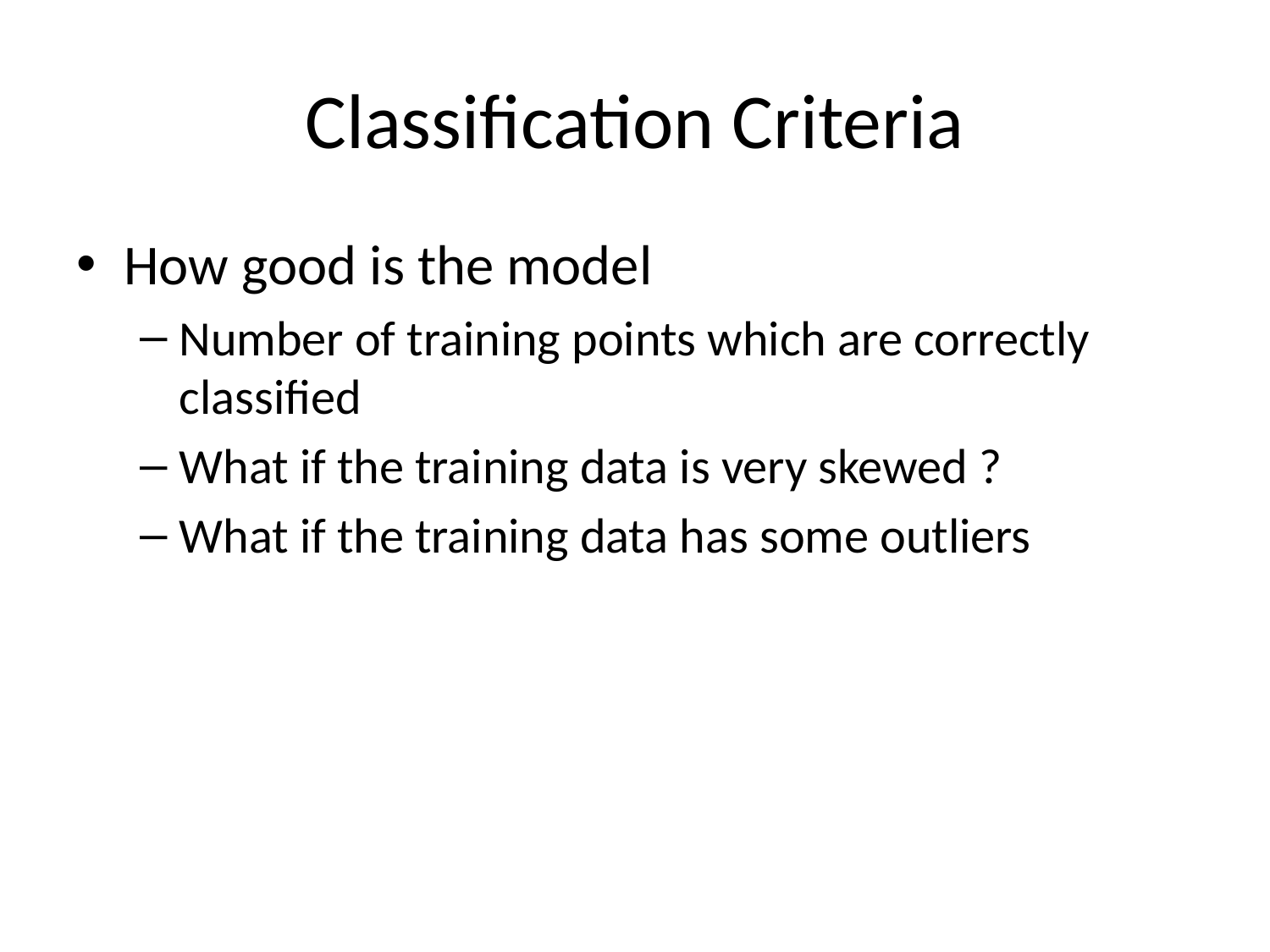

# Classification Criteria
How good is the model
Number of training points which are correctly classified
What if the training data is very skewed ?
What if the training data has some outliers